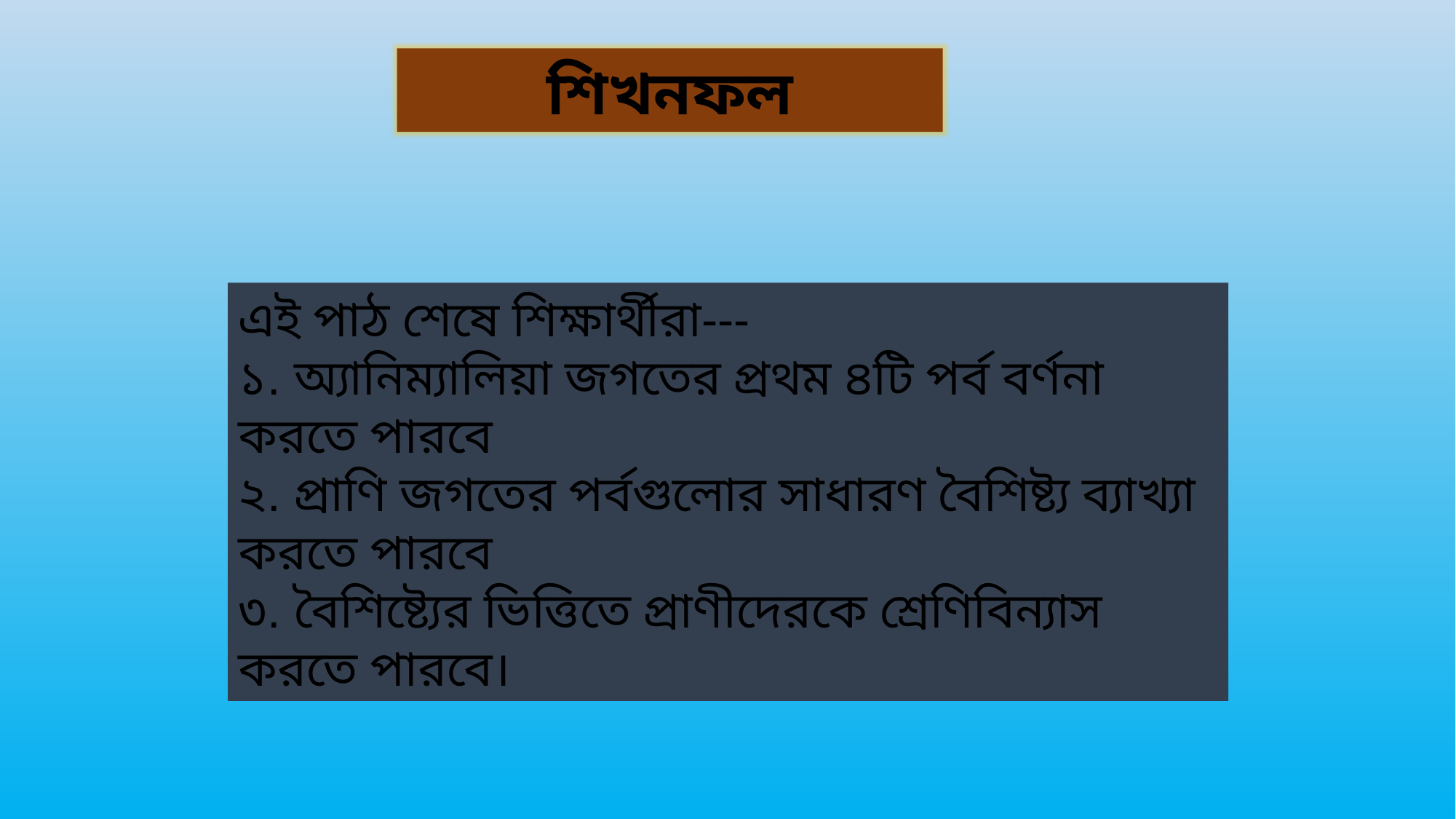

শিখনফল
এই পাঠ শেষে শিক্ষার্থীরা---
১. অ্যানিম্যালিয়া জগতের প্রথম ৪টি পর্ব বর্ণনা করতে পারবে
২. প্রাণি জগতের পর্বগুলোর সাধারণ বৈশিষ্ট্য ব্যাখ্যা করতে পারবে
৩. বৈশিষ্ট্যের ভিত্তিতে প্রাণীদেরকে শ্রেণিবিন্যাস করতে পারবে।